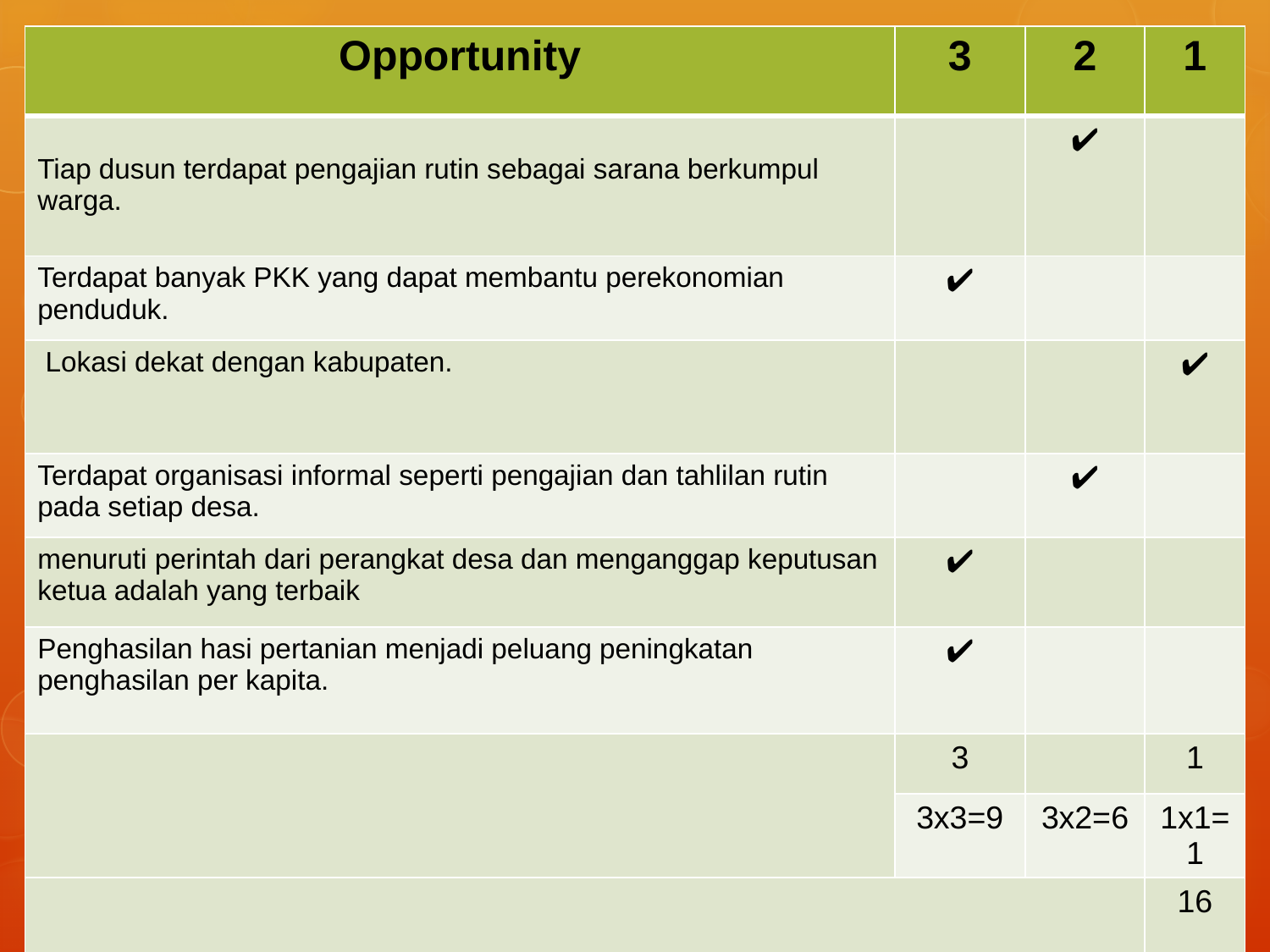

| Opportunity | 3 | 2 | 1 |
| --- | --- | --- | --- |
| Tiap dusun terdapat pengajian rutin sebagai sarana berkumpul warga. |  | ✔ |  |
| Terdapat banyak PKK yang dapat membantu perekonomian penduduk. | ✔ |  |  |
| Lokasi dekat dengan kabupaten. |  |  | ✔ |
| Terdapat organisasi informal seperti pengajian dan tahlilan rutin pada setiap desa. |  | ✔ |  |
| menuruti perintah dari perangkat desa dan menganggap keputusan ketua adalah yang terbaik | ✔ |  |  |
| Penghasilan hasi pertanian menjadi peluang peningkatan penghasilan per kapita. | ✔ |  |  |
|  | 3 |  | 1 |
|  | 3x3=9 | 3x2=6 | 1x1=1 |
|  |  |  | 16 |